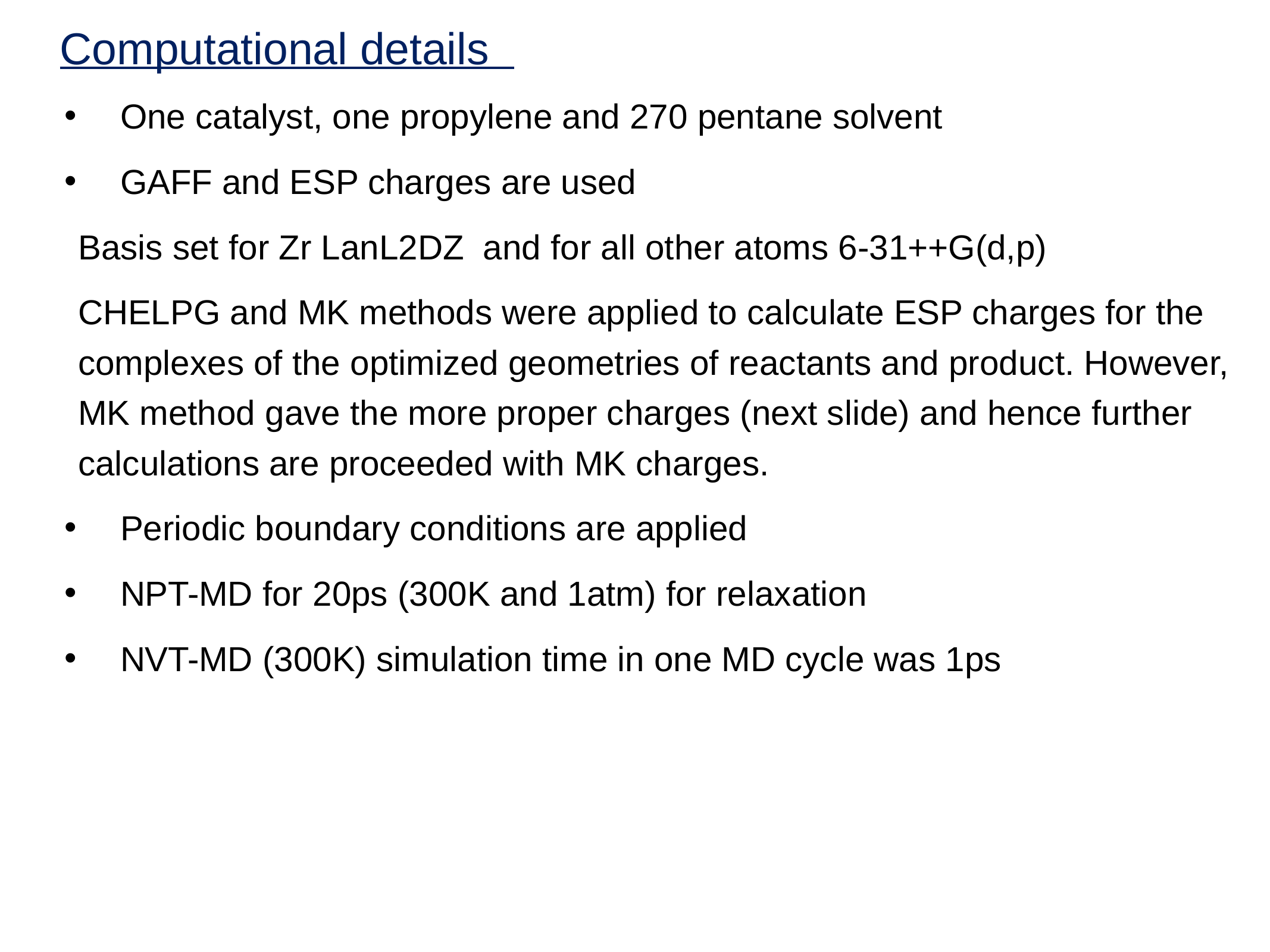

Computational details
One catalyst, one propylene and 270 pentane solvent
GAFF and ESP charges are used
Basis set for Zr LanL2DZ  and for all other atoms 6-31++G(d,p)
CHELPG and MK methods were applied to calculate ESP charges for the complexes of the optimized geometries of reactants and product. However, MK method gave the more proper charges (next slide) and hence further calculations are proceeded with MK charges.
Periodic boundary conditions are applied
NPT-MD for 20ps (300K and 1atm) for relaxation
NVT-MD (300K) simulation time in one MD cycle was 1ps